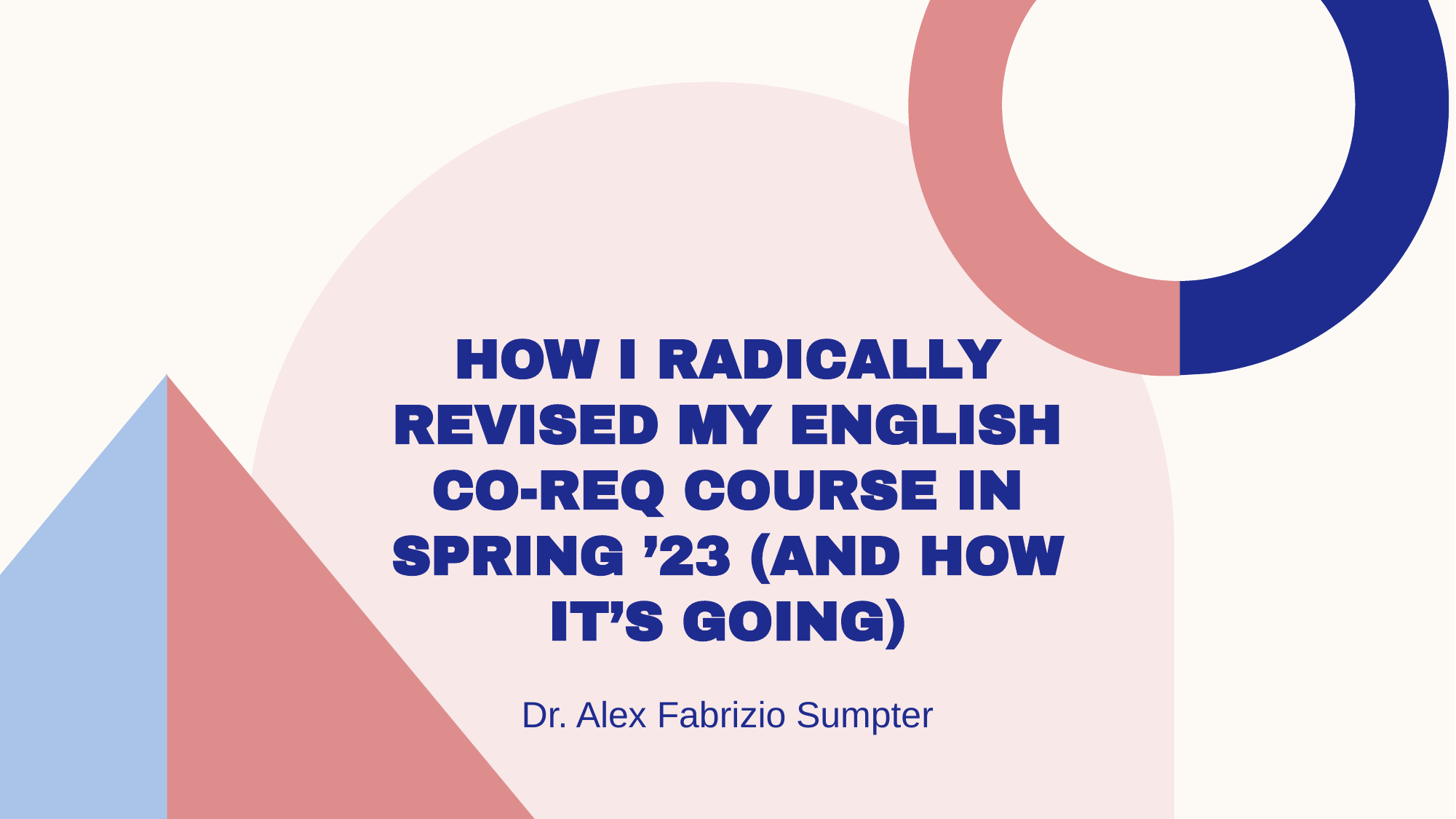

# How I radically revised my English co-req course in spring ’23 (and how it’s going)
Dr. Alex Fabrizio Sumpter